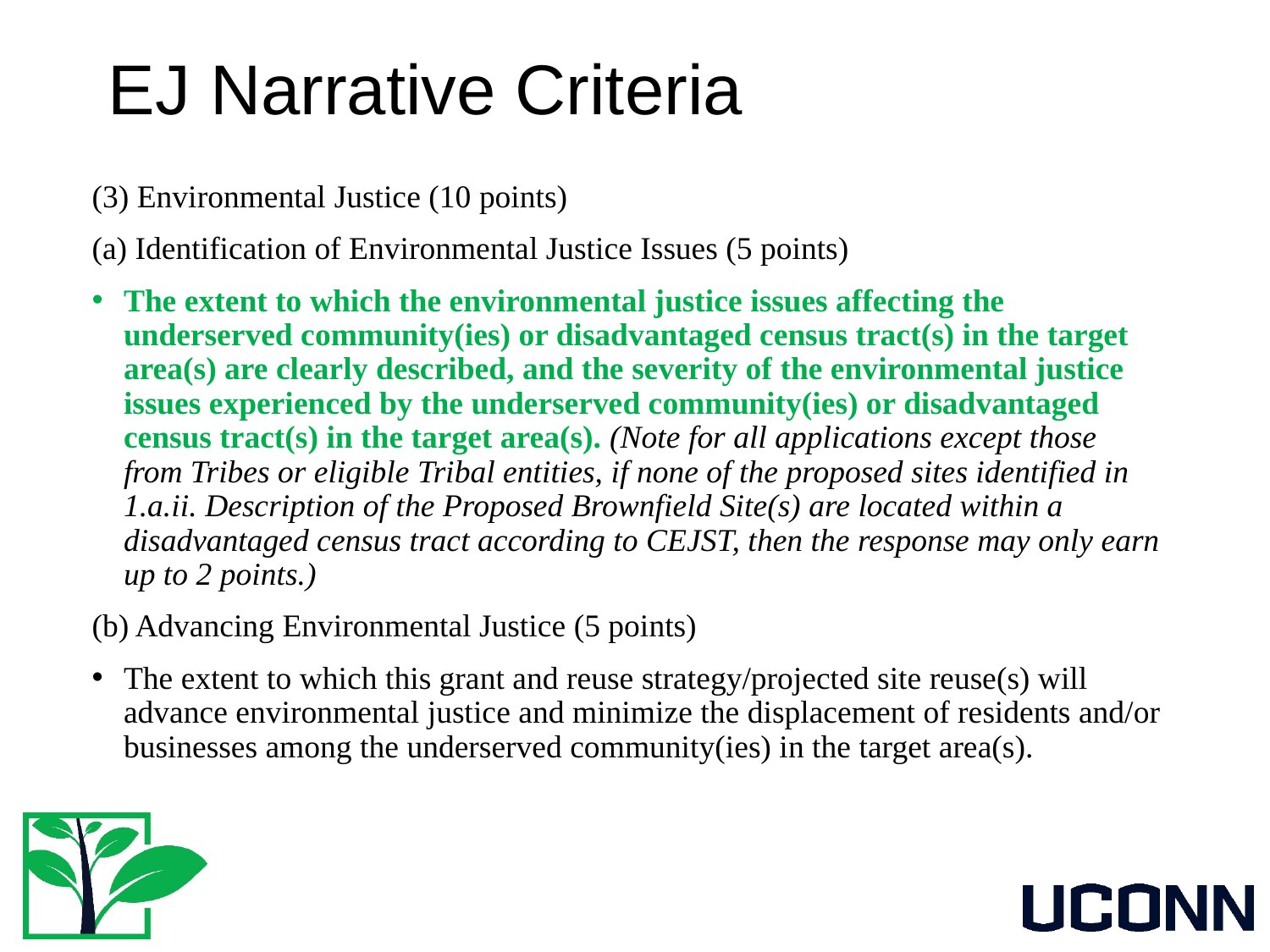

# EJ Narrative Criteria
(3) Environmental Justice (10 points)
(a) Identification of Environmental Justice Issues (5 points)
The extent to which the environmental justice issues affecting the underserved community(ies) or disadvantaged census tract(s) in the target area(s) are clearly described, and the severity of the environmental justice issues experienced by the underserved community(ies) or disadvantaged census tract(s) in the target area(s). (Note for all applications except those from Tribes or eligible Tribal entities, if none of the proposed sites identified in 1.a.ii. Description of the Proposed Brownfield Site(s) are located within a disadvantaged census tract according to CEJST, then the response may only earn up to 2 points.)
(b) Advancing Environmental Justice (5 points)
The extent to which this grant and reuse strategy/projected site reuse(s) will advance environmental justice and minimize the displacement of residents and/or businesses among the underserved community(ies) in the target area(s).